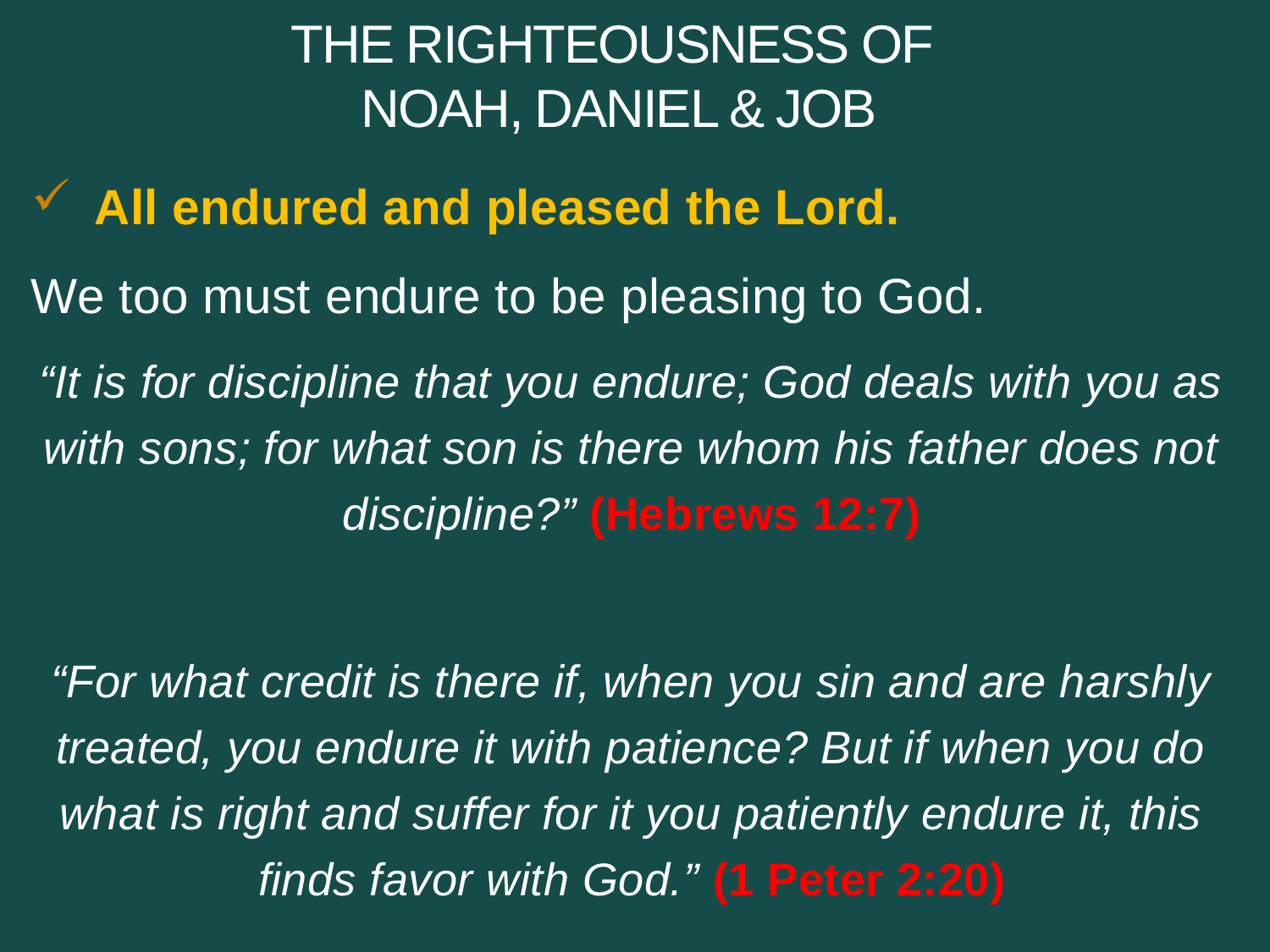

# THE RIGHTEOUSNESS OF NOAH, DANIEL & JOB
All endured and pleased the Lord.
We too must endure to be pleasing to God.
“It is for discipline that you endure; God deals with you as with sons; for what son is there whom his father does not discipline?” (Hebrews 12:7)

“For what credit is there if, when you sin and are harshly treated, you endure it with patience? But if when you do what is right and suffer for it you patiently endure it, this finds favor with God.” (1 Peter 2:20)